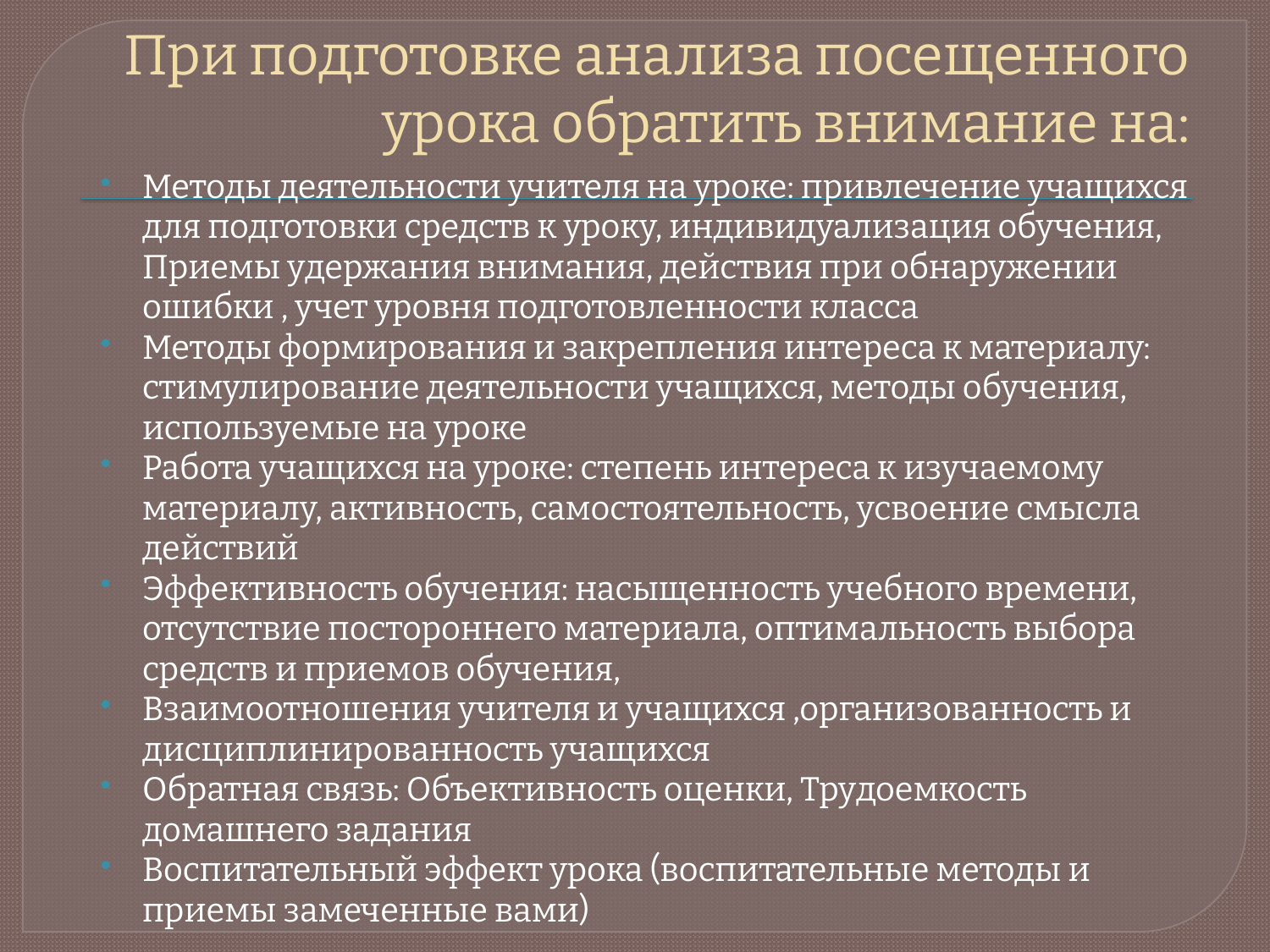

# При подготовке анализа посещенного урока обратить внимание на:
Методы деятельности учителя на уроке: привлечение учащихся для подготовки средств к уроку, индивидуализация обучения, Приемы удержания внимания, действия при обнаружении ошибки , учет уровня подготовленности класса
Методы формирования и закрепления интереса к материалу: стимулирование деятельности учащихся, методы обучения, используемые на уроке
Работа учащихся на уроке: степень интереса к изучаемому материалу, активность, самостоятельность, усвоение смысла действий
Эффективность обучения: насыщенность учебного времени, отсутствие постороннего материала, оптимальность выбора  средств и приемов обучения,
Взаимоотношения учителя и учащихся ,организованность и дисциплинированность учащихся
Обратная связь: Объективность оценки, Трудоемкость домашнего задания
Воспитательный эффект урока (воспитательные методы и приемы замеченные вами)